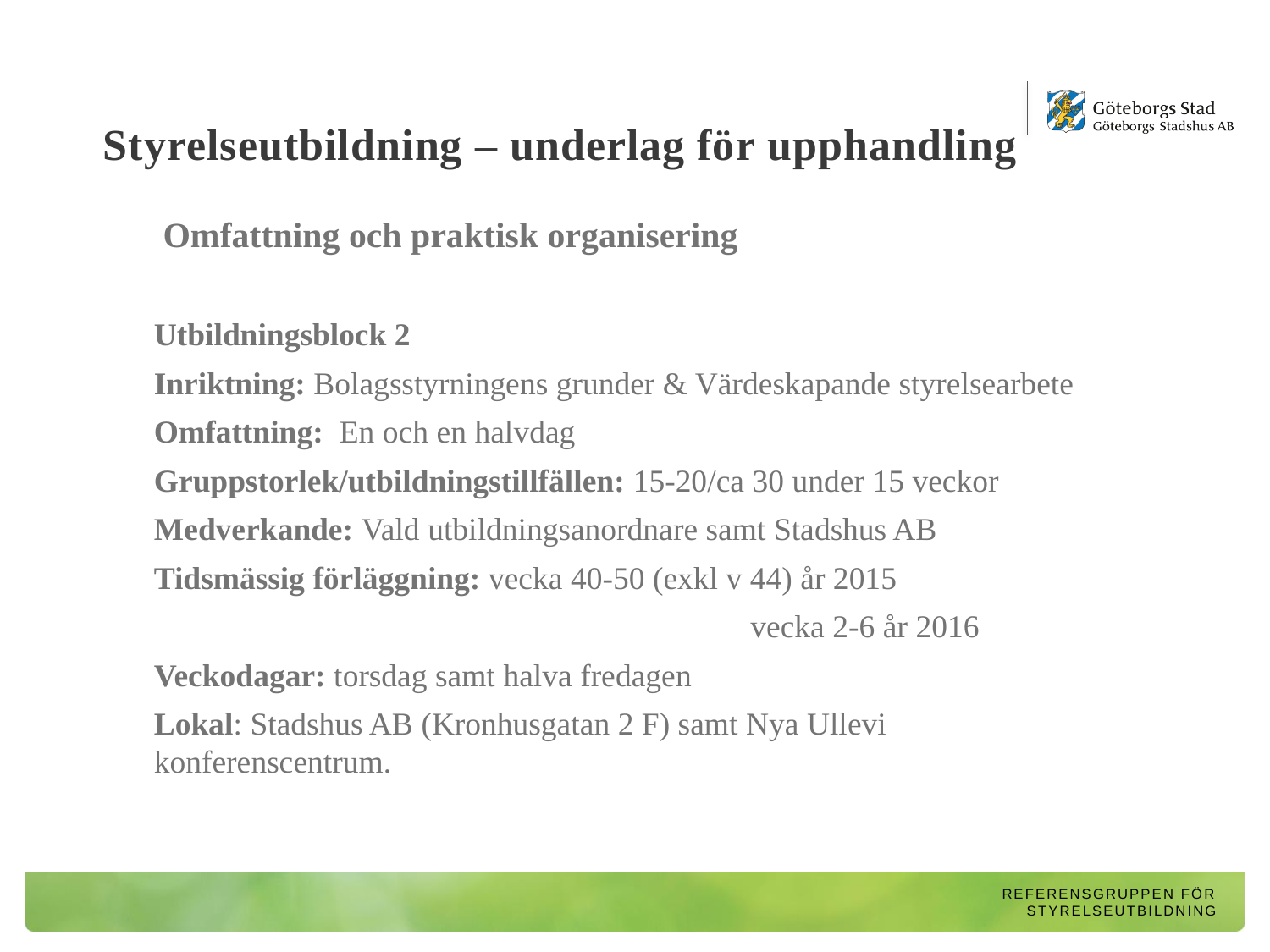

# Styrelseutbildning – underlag för upphandling
 Omfattning och praktisk organisering

Utbildningsblock 2
Inriktning: Bolagsstyrningens grunder & Värdeskapande styrelsearbete
Omfattning:  En och en halvdag
Gruppstorlek/utbildningstillfällen: 15-20/ca 30 under 15 veckor
Medverkande: Vald utbildningsanordnare samt Stadshus AB
Tidsmässig förläggning: vecka 40-50 (exkl v 44) år 2015
				           vecka 2-6 år 2016
Veckodagar: torsdag samt halva fredagen
Lokal: Stadshus AB (Kronhusgatan 2 F) samt Nya Ullevi konferenscentrum.

Referensgruppen för styrelseutbildning